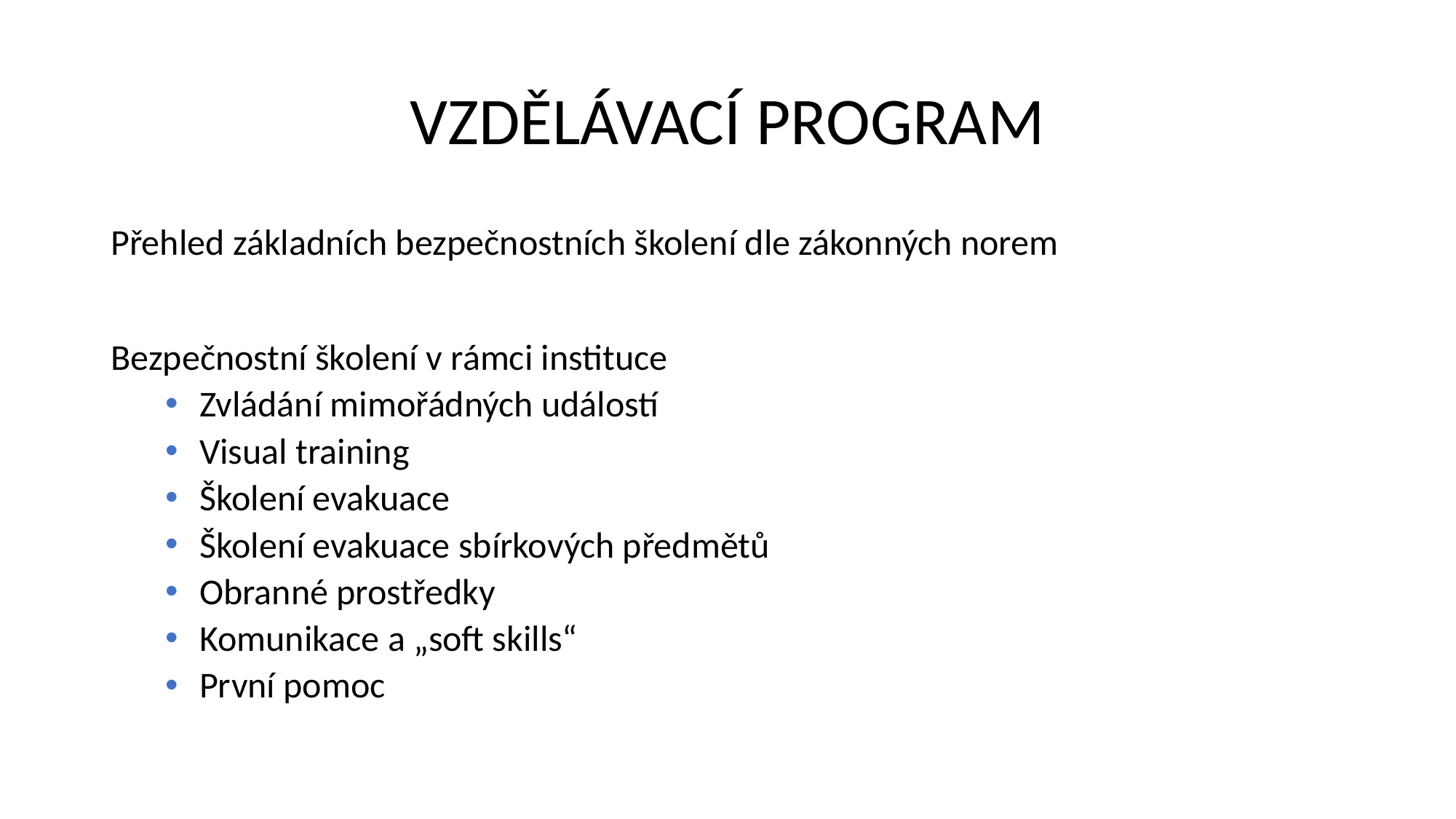

# VZDĚLÁVACÍ PROGRAM
Přehled základních bezpečnostních školení dle zákonných norem

Bezpečnostní školení v rámci instituce
Zvládání mimořádných událostí
Visual training
Školení evakuace
Školení evakuace sbírkových předmětů
Obranné prostředky
Komunikace a „soft skills“
První pomoc